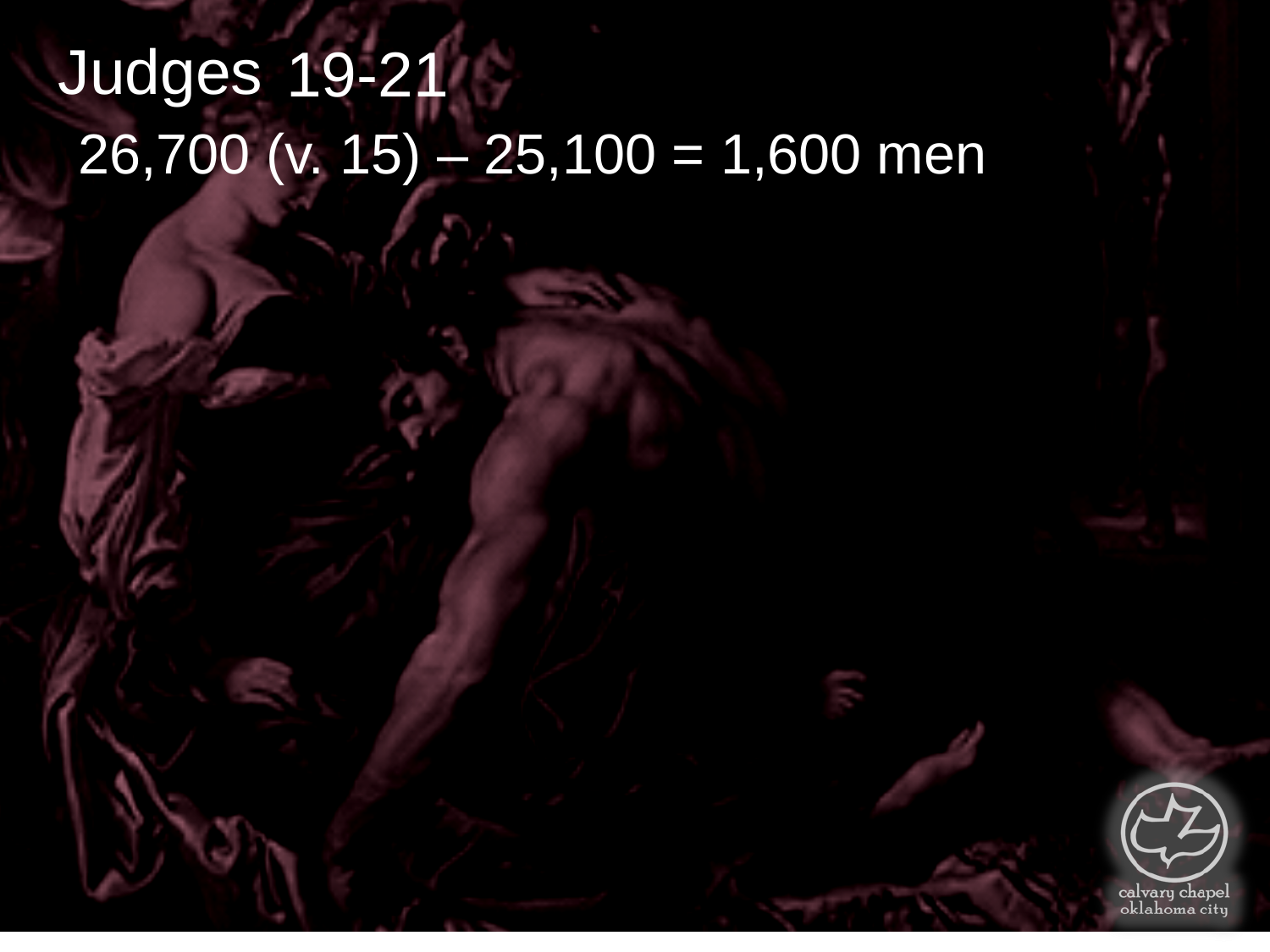

Judges
19-21
26,700 (v. 15) – 25,100 = 1,600 men